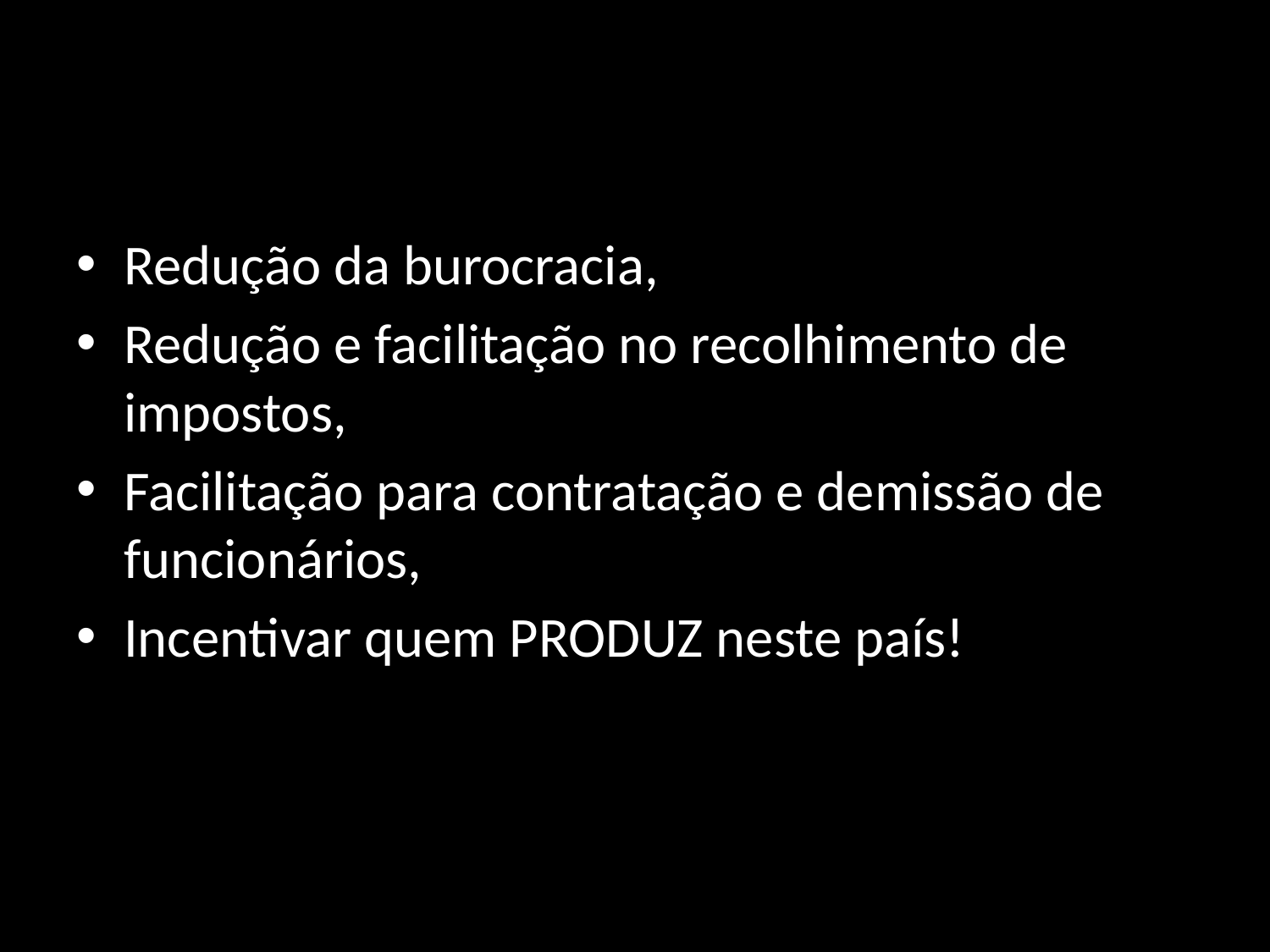

#
Redução da burocracia,
Redução e facilitação no recolhimento de impostos,
Facilitação para contratação e demissão de funcionários,
Incentivar quem PRODUZ neste país!